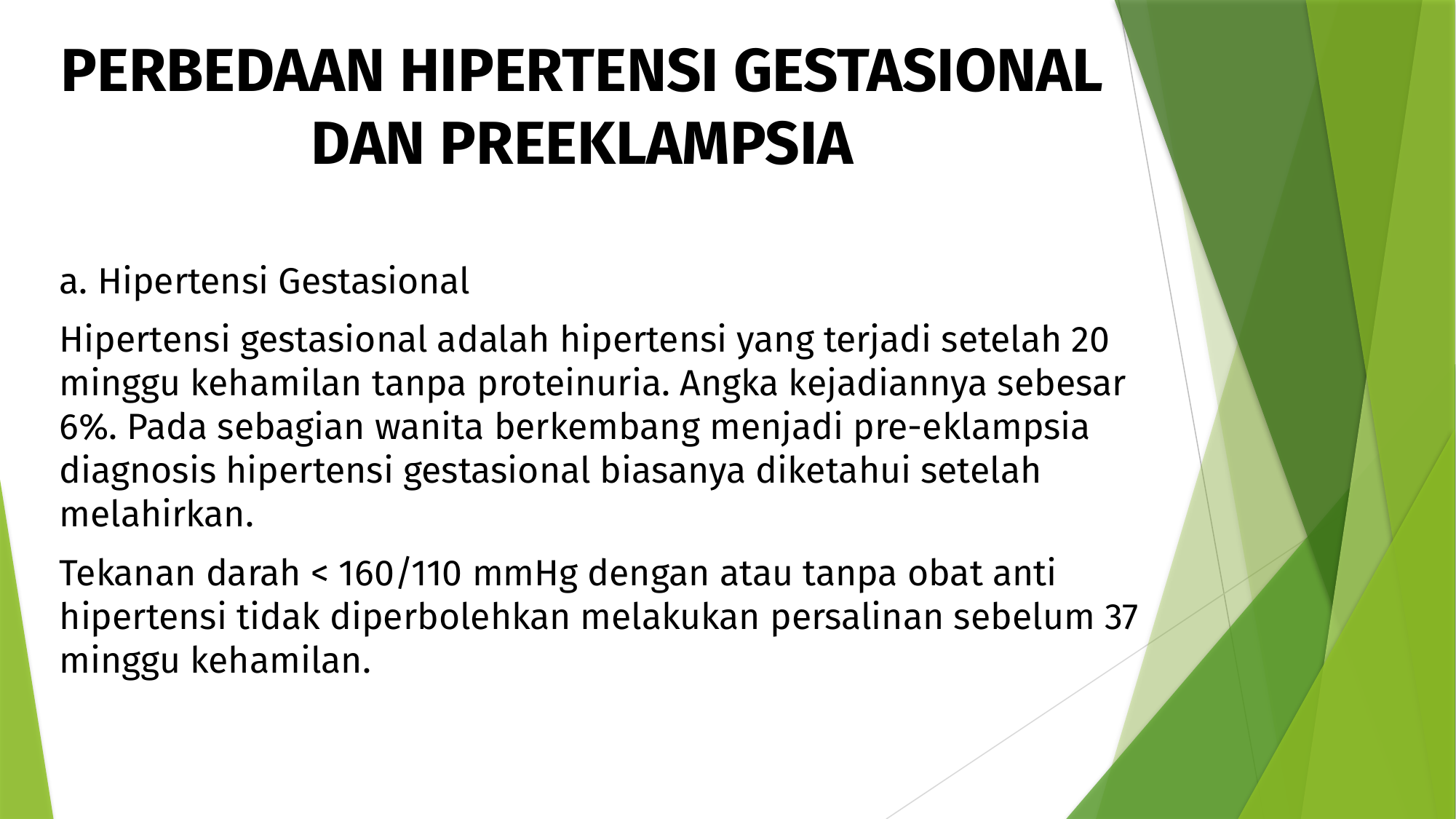

PERBEDAAN HIPERTENSI GESTASIONAL DAN PREEKLAMPSIA
a. Hipertensi Gestasional
Hipertensi gestasional adalah hipertensi yang terjadi setelah 20 minggu kehamilan tanpa proteinuria. Angka kejadiannya sebesar 6%. Pada sebagian wanita berkembang menjadi pre-eklampsia diagnosis hipertensi gestasional biasanya diketahui setelah melahirkan.
Tekanan darah < 160/110 mmHg dengan atau tanpa obat anti hipertensi tidak diperbolehkan melakukan persalinan sebelum 37 minggu kehamilan.